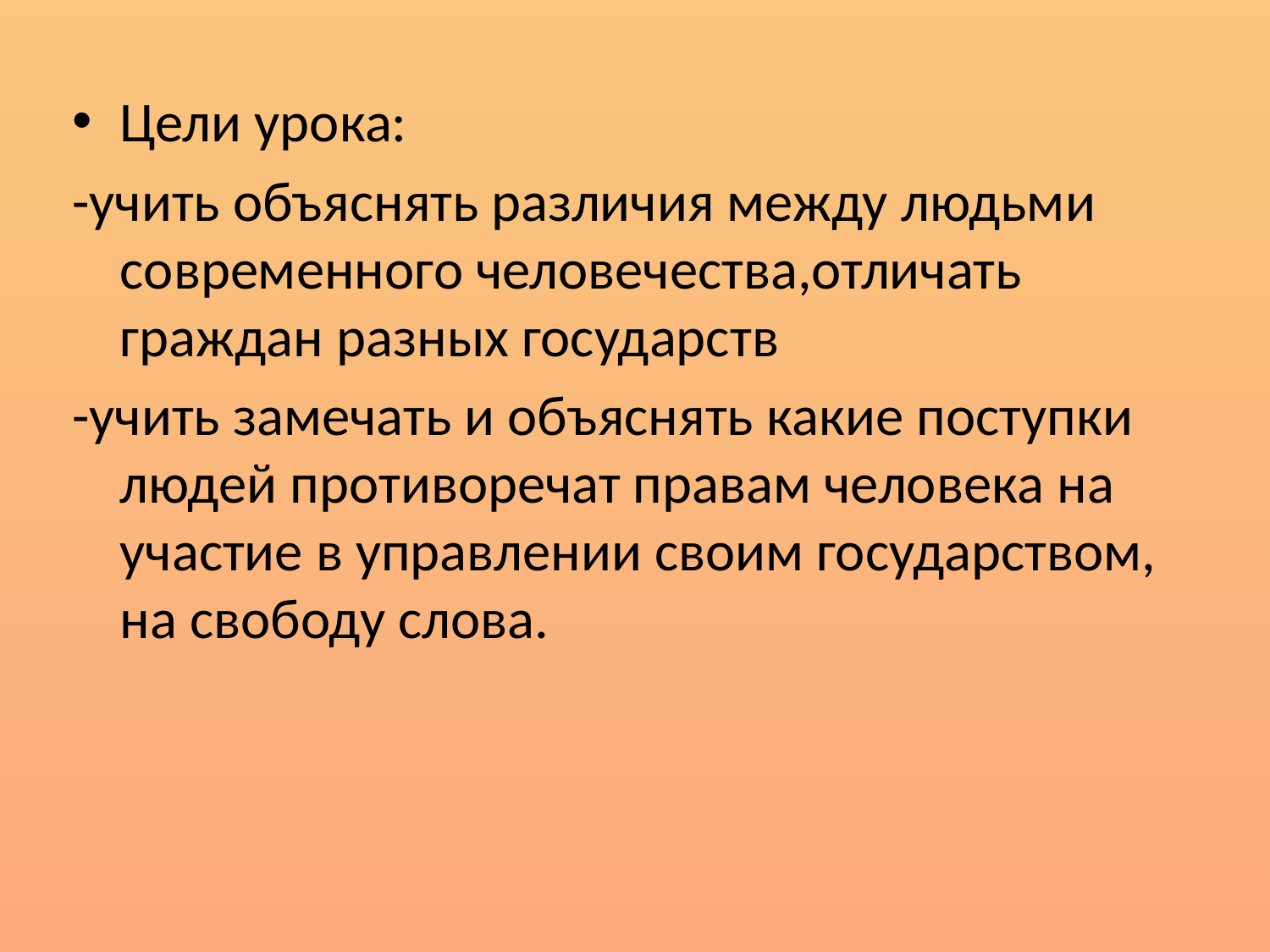

#
Цели урока:
-учить объяснять различия между людьми современного человечества,отличать граждан разных государств
-учить замечать и объяснять какие поступки людей противоречат правам человека на участие в управлении своим государством, на свободу слова.